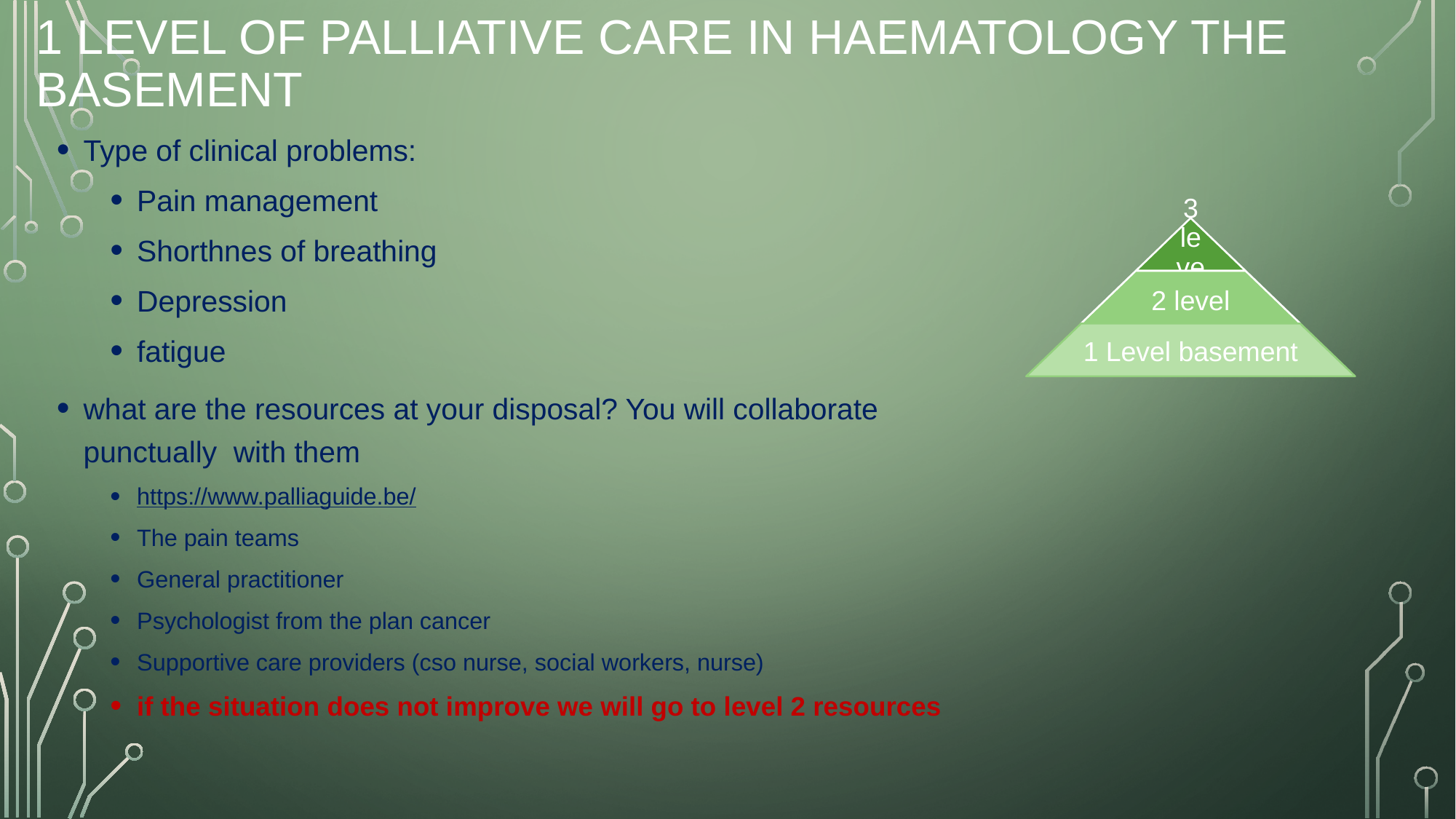

# 1 level of palliative care in haematology the basement
Type of clinical problems:
Pain management
Shorthnes of breathing
Depression
fatigue
what are the resources at your disposal? You will collaborate punctually  with them
https://www.palliaguide.be/
The pain teams
General practitioner
Psychologist from the plan cancer
Supportive care providers (cso nurse, social workers, nurse)
if the situation does not improve we will go to level 2 resources
3 level
2 level
1 Level basement